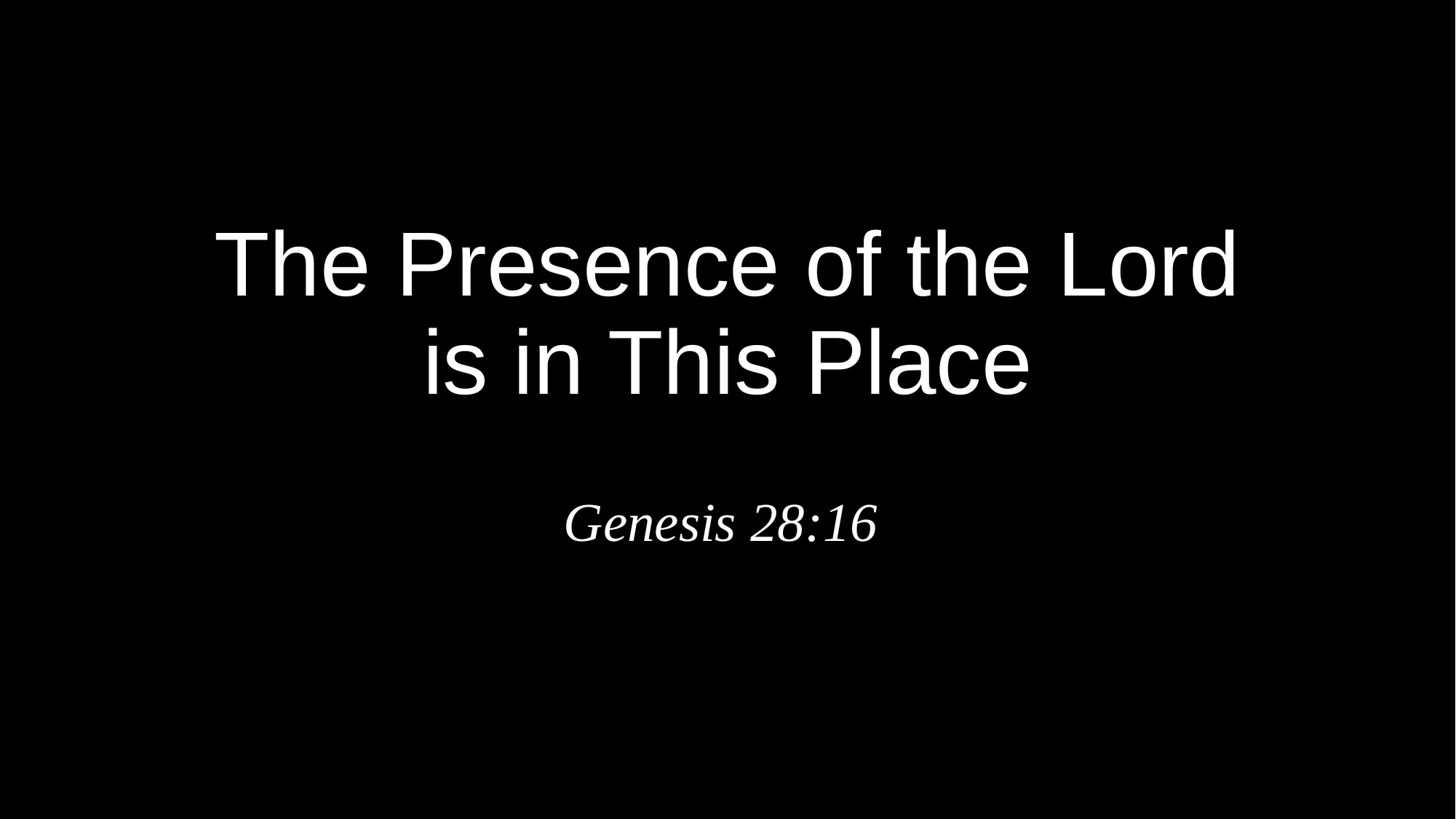

# The Presence of the Lord is in This Place

Genesis 28:16